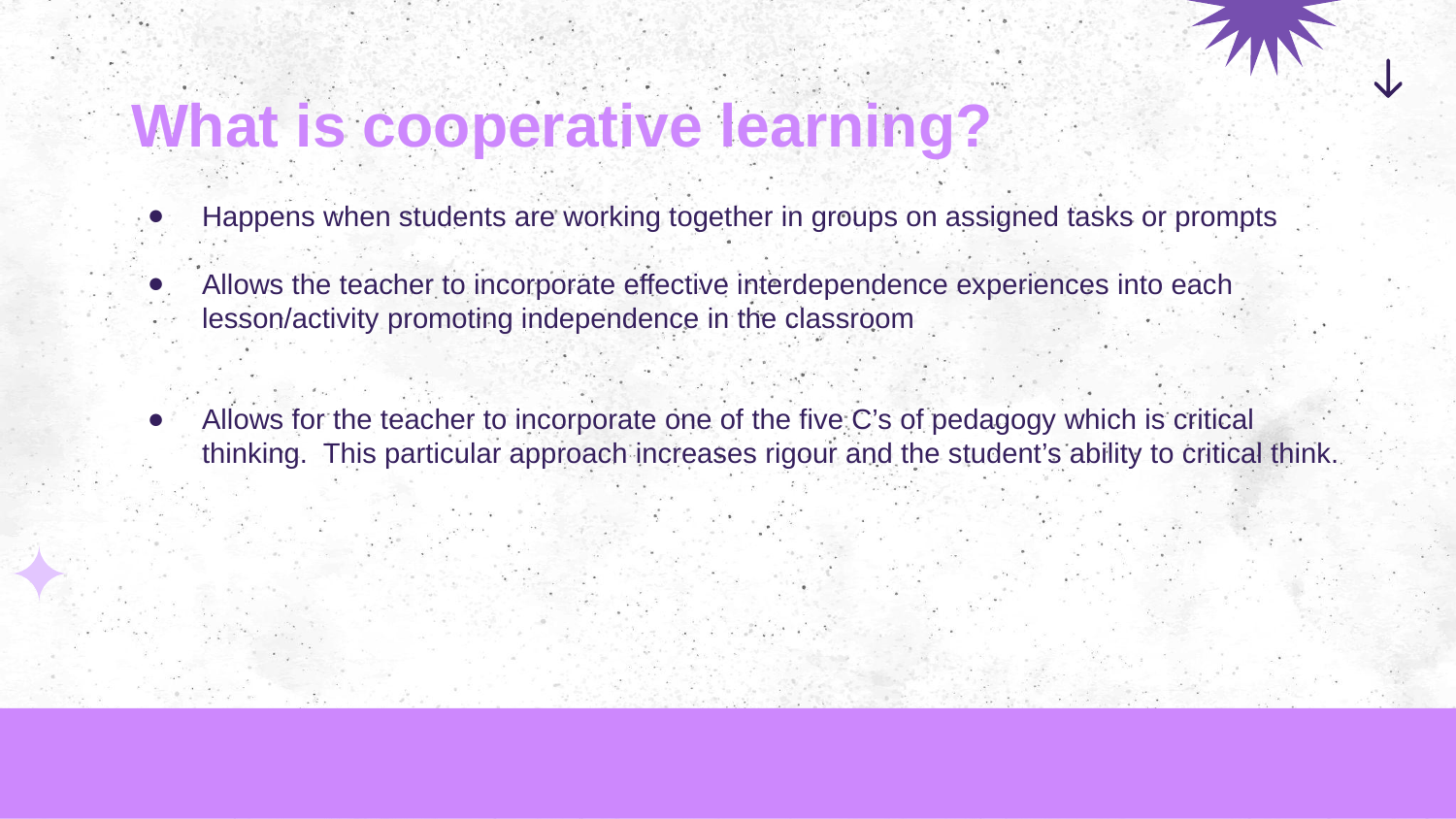

# What is cooperative learning?
Happens when students are working together in groups on assigned tasks or prompts

Allows the teacher to incorporate effective interdependence experiences into each lesson/activity promoting independence in the classroom

Allows for the teacher to incorporate one of the five C’s of pedagogy which is critical thinking.  This particular approach increases rigour and the student’s ability to critical think.